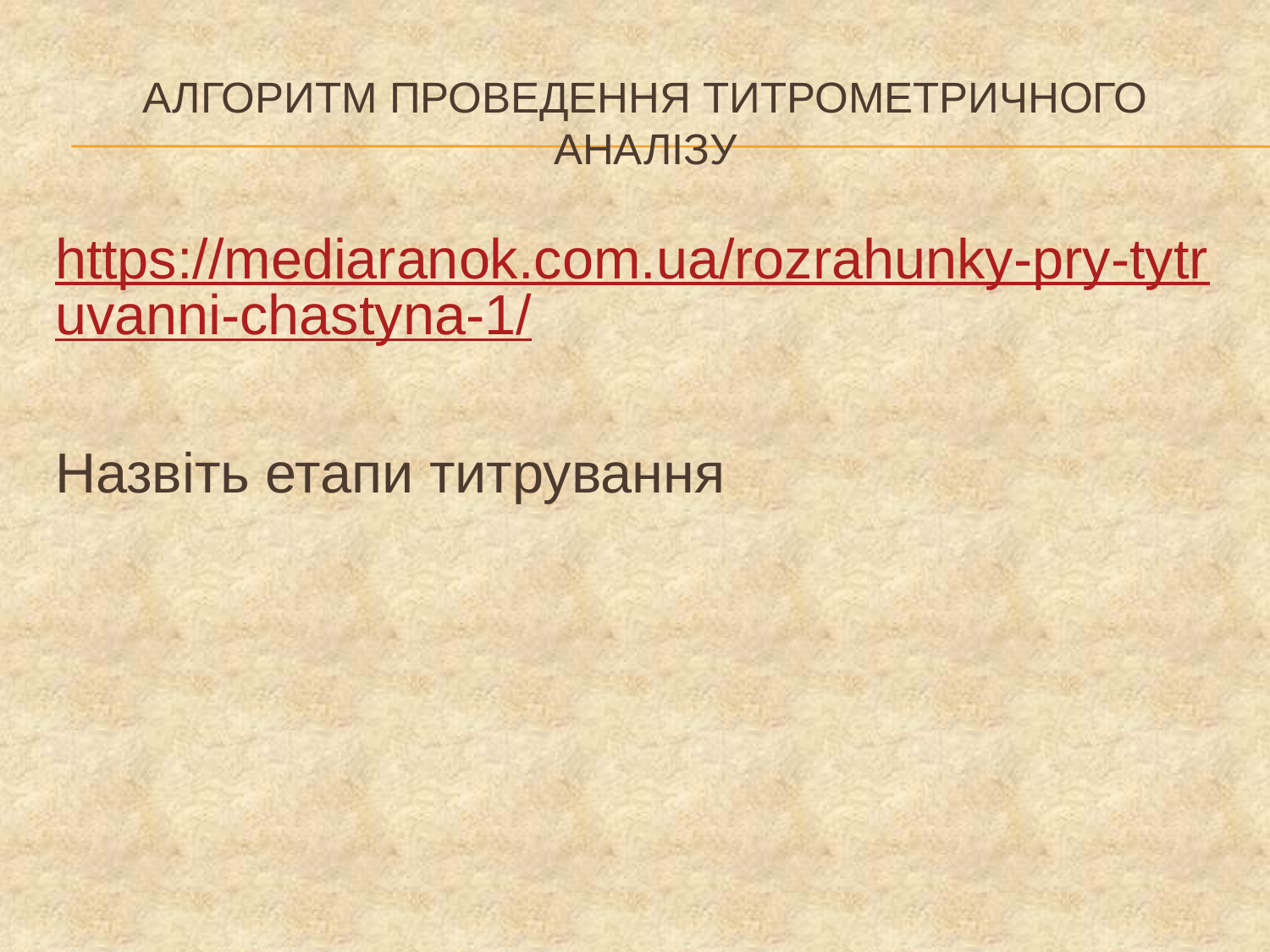

# АЛГОРИТМ ПРОВЕДЕННЯ ТИТРОМЕТРИЧНОГО АНАЛІЗУ
https://mediaranok.com.ua/rozrahunky-pry-tytruvanni-chastyna-1/

Назвіть етапи титрування